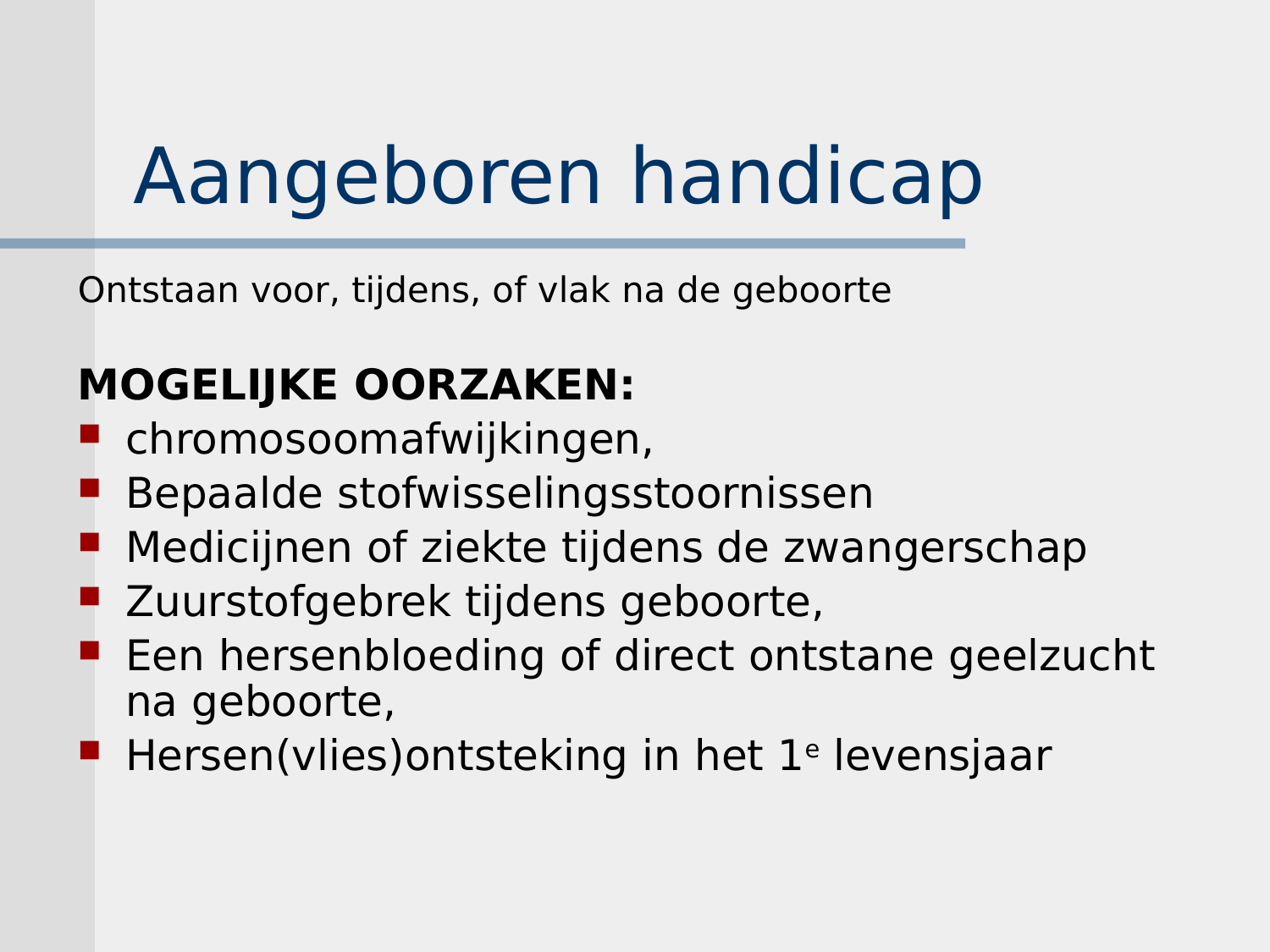

# Aangeboren handicap

Ontstaan voor, tijdens, of vlak na de geboorte

MOGELIJKE OORZAKEN:
chromosoomafwijkingen,
Bepaalde stofwisselingsstoornissen
Medicijnen of ziekte tijdens de zwangerschap
Zuurstofgebrek tijdens geboorte,
Een hersenbloeding of direct ontstane geelzucht na geboorte,
Hersen(vlies)ontsteking in het 1e levensjaar